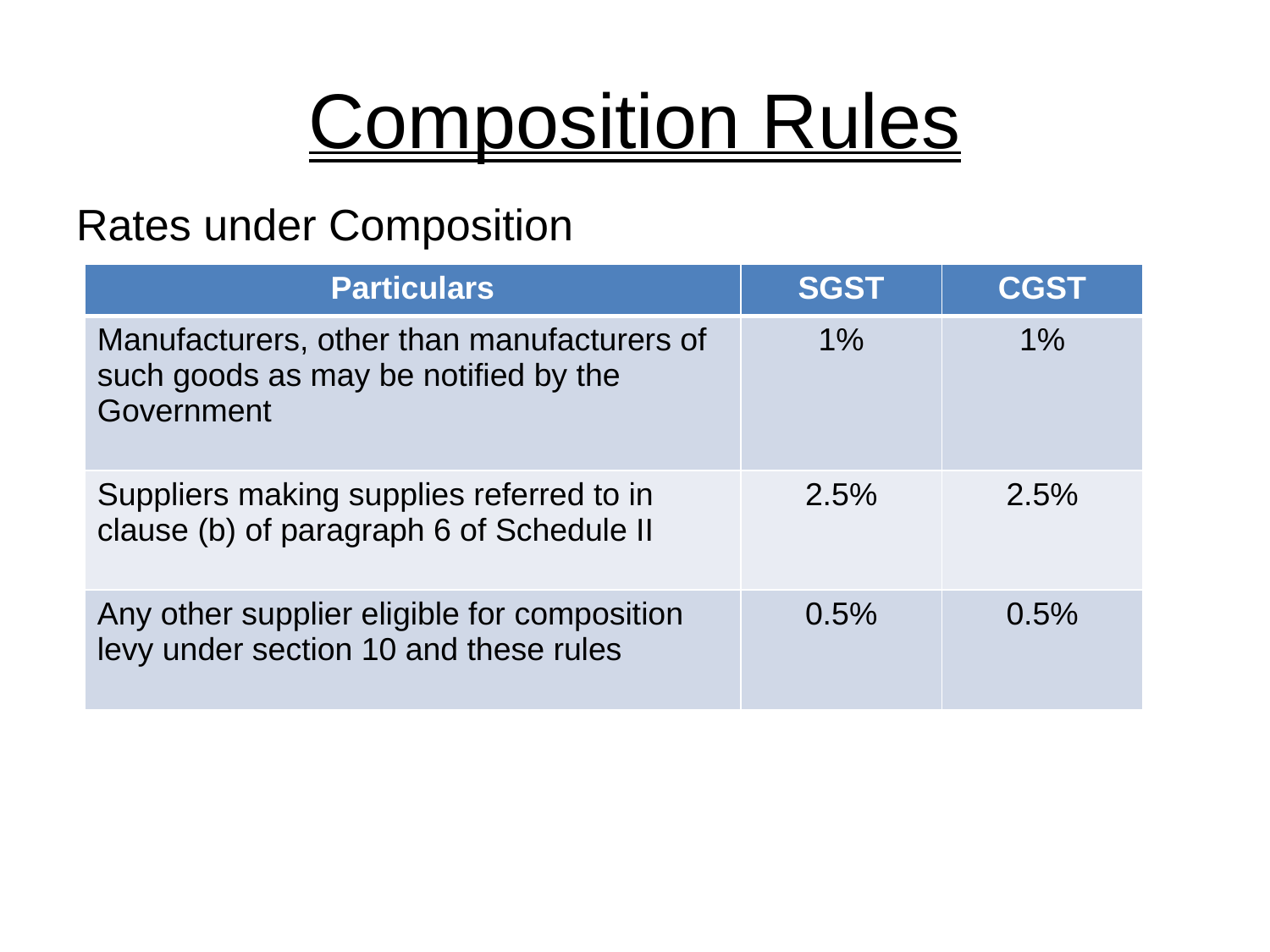

# Composition Rules
Rates under Composition

| Particulars | SGST | CGST |
| --- | --- | --- |
| Manufacturers, other than manufacturers of such goods as may be notified by the Government | 1% | 1% |
| Suppliers making supplies referred to in clause (b) of paragraph 6 of Schedule II | 2.5% | 2.5% |
| Any other supplier eligible for composition levy under section 10 and these rules | 0.5% | 0.5% |